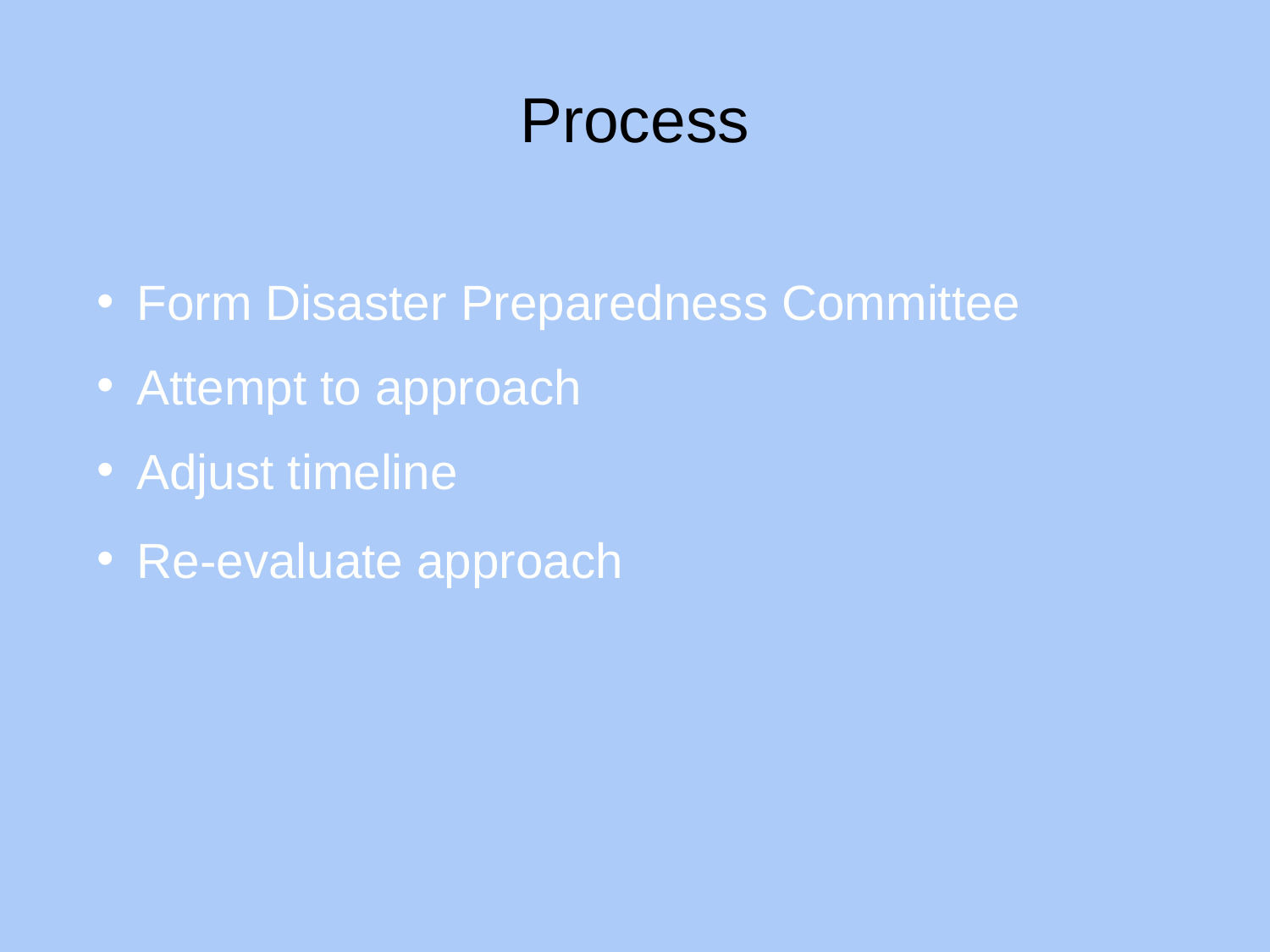

# Process
Form Disaster Preparedness Committee

Attempt to approach

Adjust timeline

Re-evaluate approach